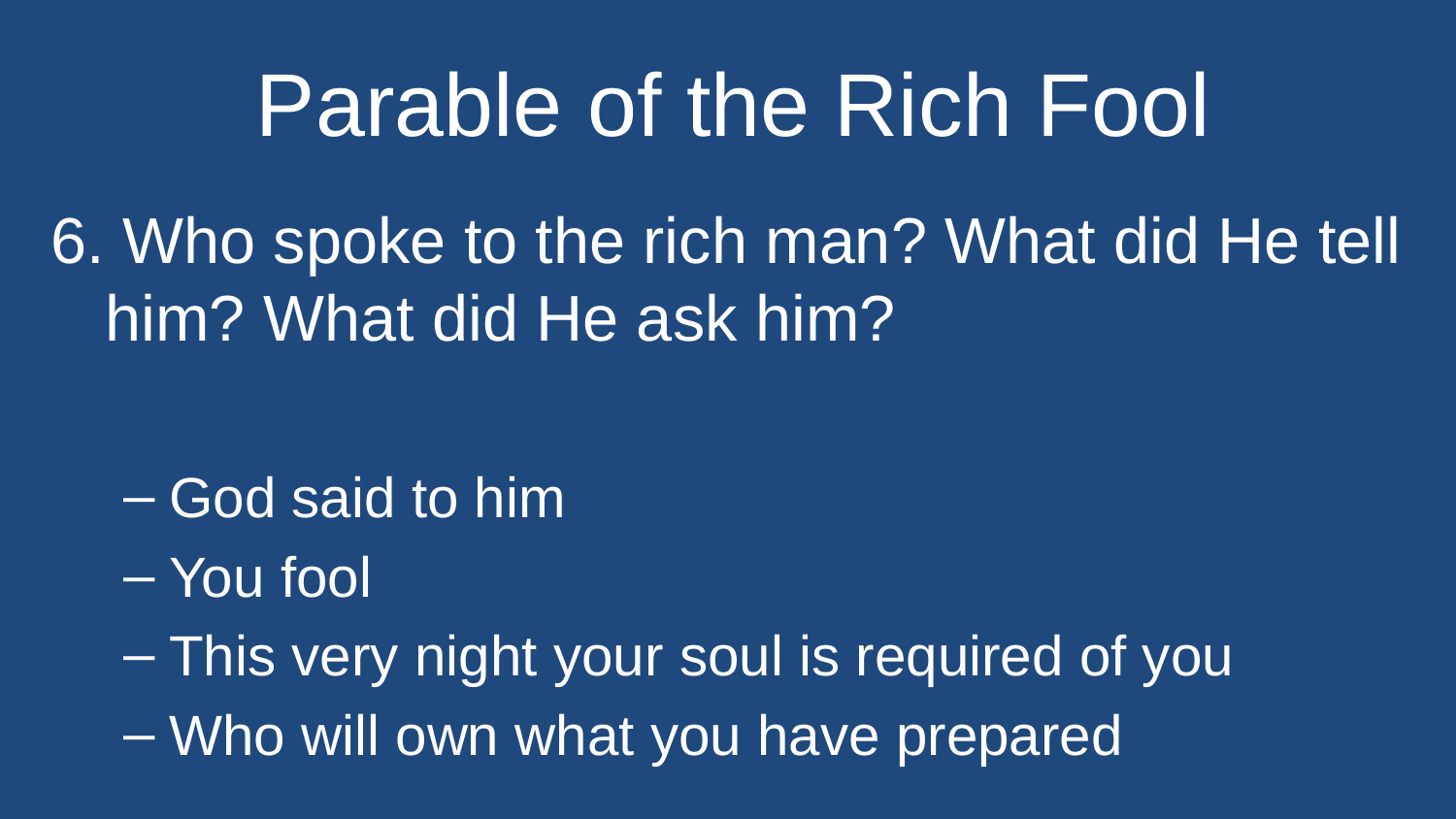

# Parable of the Rich Fool
6. Who spoke to the rich man? What did He tell him? What did He ask him?

God said to him
You fool
This very night your soul is required of you
Who will own what you have prepared